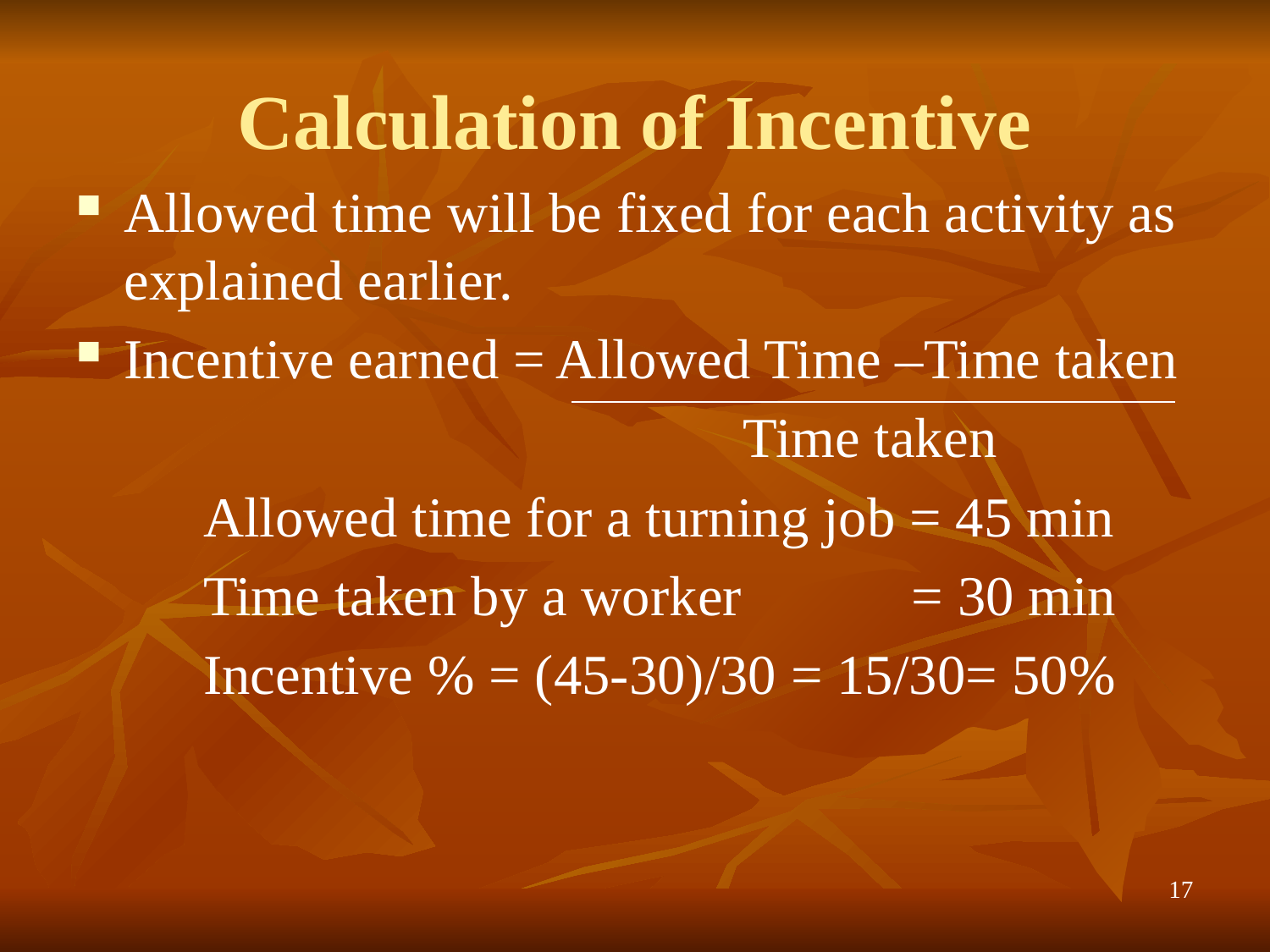

# Calculation of Incentive
Allowed time will be fixed for each activity as explained earlier.
Incentive earned = Allowed Time –Time taken
					Time taken
Allowed time for a turning job = 45 min
Time taken by a worker            = 30 min
Incentive % = (45-30)/30 = 15/30= 50%

17